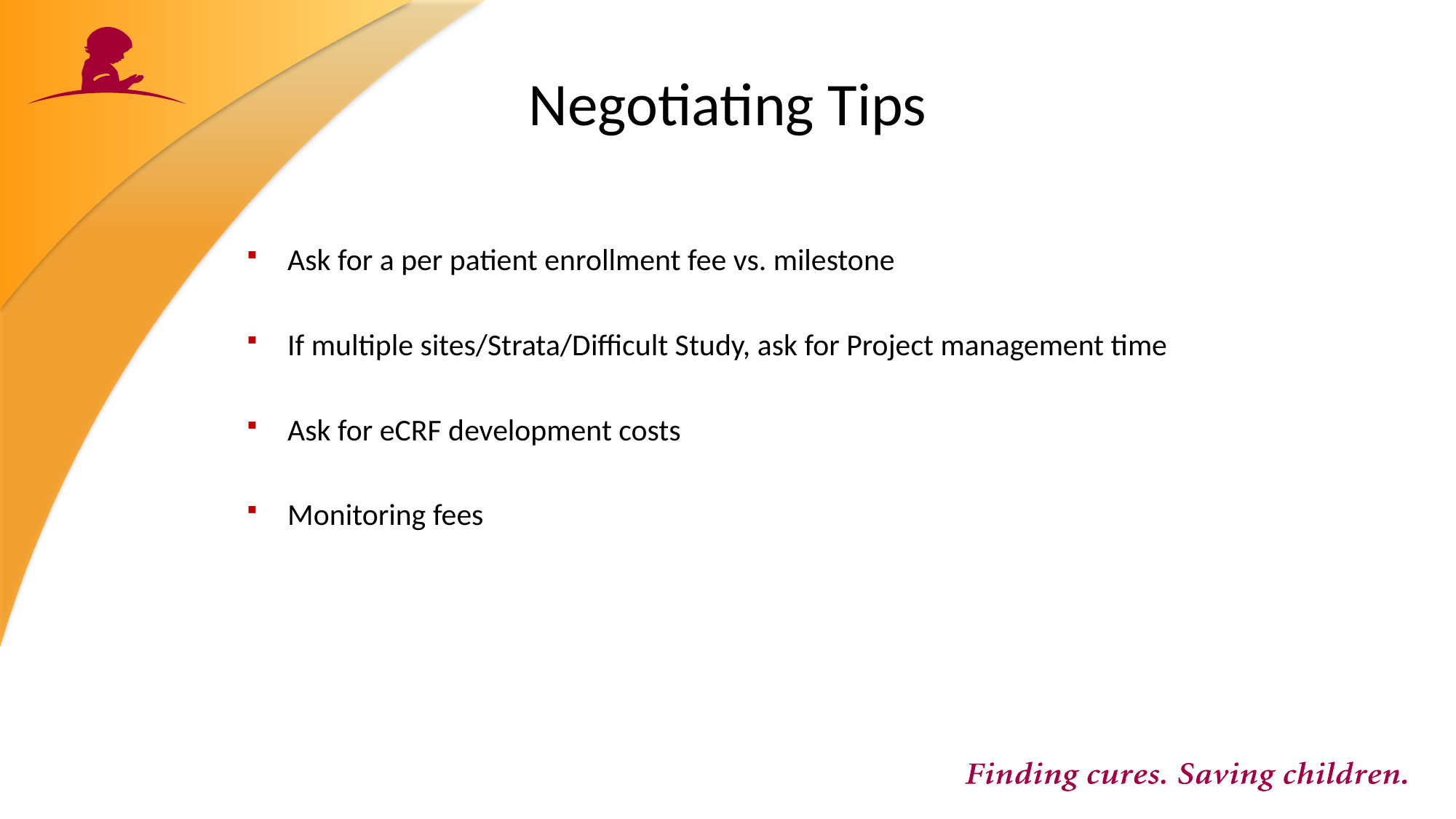

# Negotiating Tips

Ask for a per patient enrollment fee vs. milestone

If multiple sites/Strata/Difficult Study, ask for Project management time

Ask for eCRF development costs

Monitoring fees